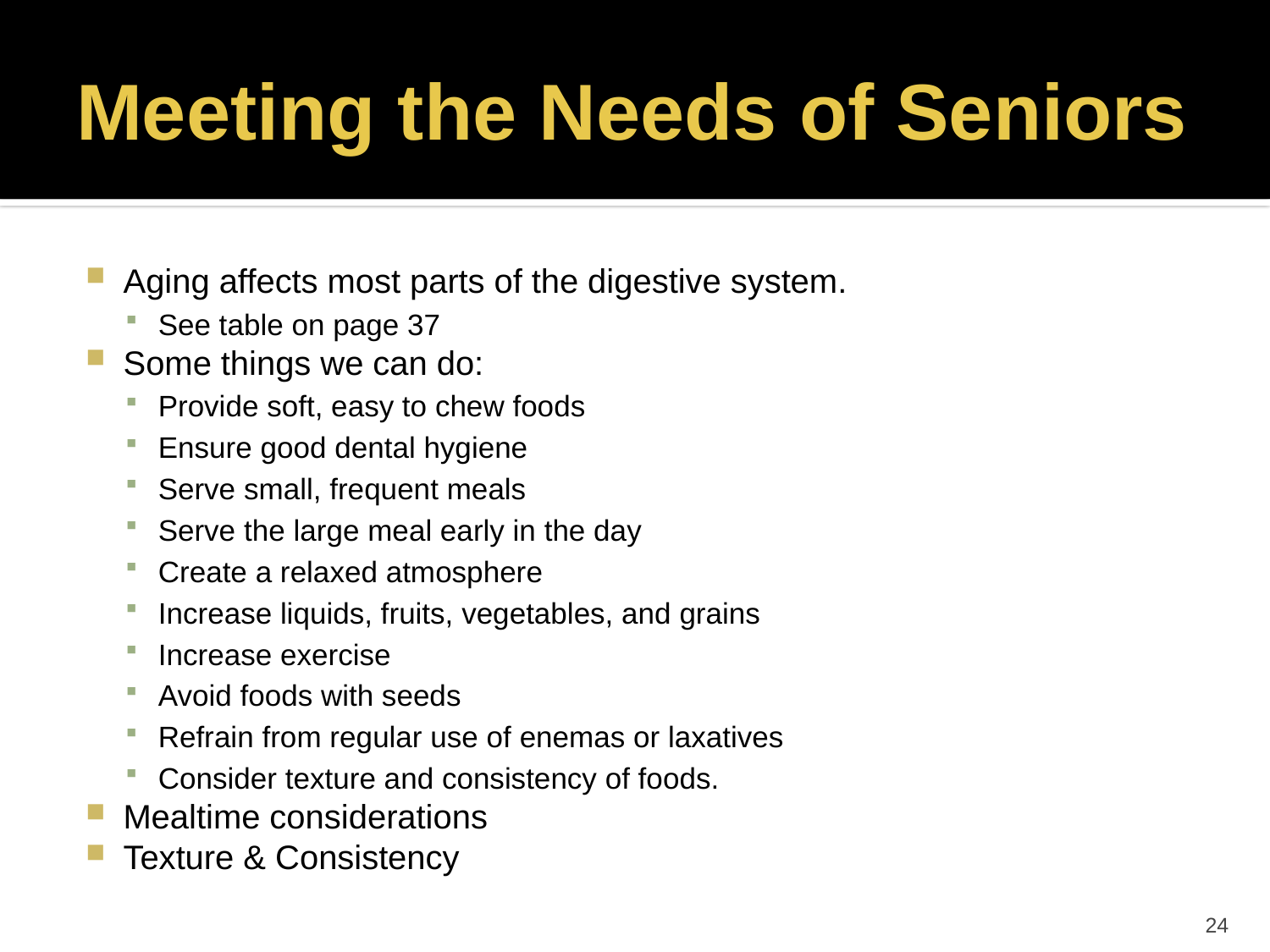

# Meeting the Needs of Seniors
Aging affects most parts of the digestive system.
See table on page 37
Some things we can do:
Provide soft, easy to chew foods
Ensure good dental hygiene
Serve small, frequent meals
Serve the large meal early in the day
Create a relaxed atmosphere
Increase liquids, fruits, vegetables, and grains
Increase exercise
Avoid foods with seeds
Refrain from regular use of enemas or laxatives
Consider texture and consistency of foods.
Mealtime considerations
Texture & Consistency
24